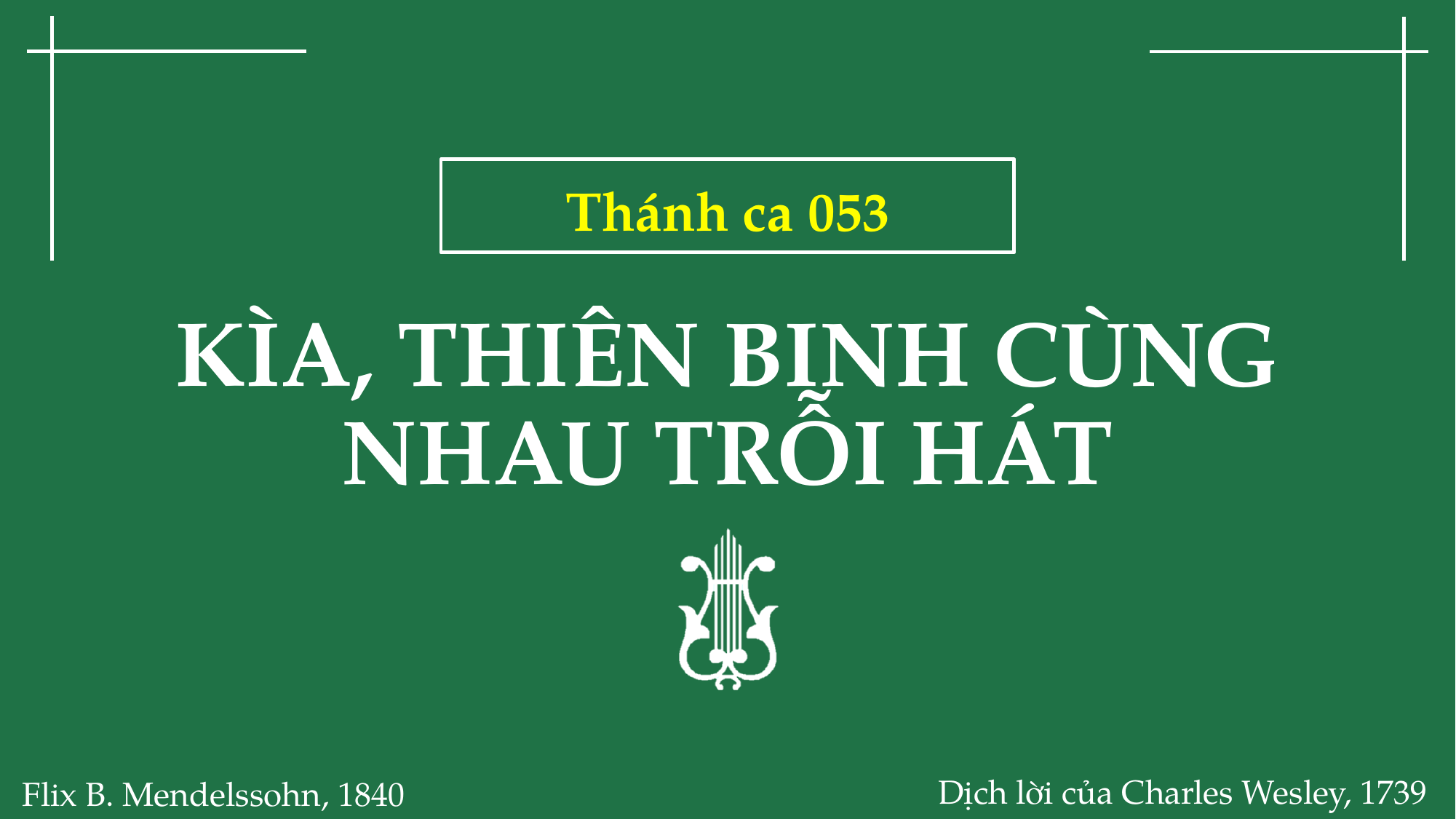

Thánh ca 053
# KÌA, THIÊN BINH CÙNG NHAU TRỖI HÁT
Flix B. Mendelssohn, 1840
Dịch lời của Charles Wesley, 1739